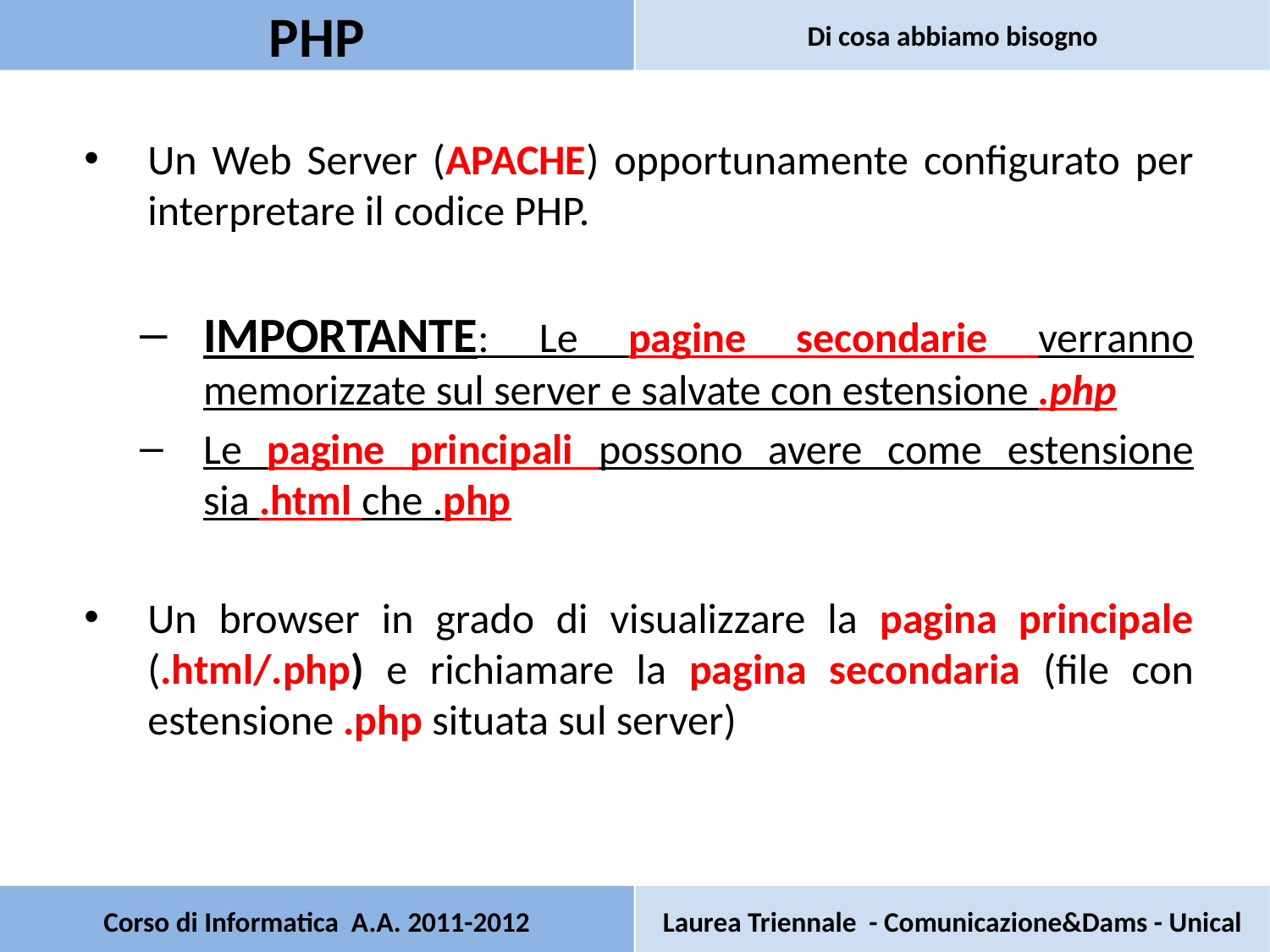

PHP
Di cosa abbiamo bisogno
Un Web Server (APACHE) opportunamente configurato per interpretare il codice PHP.

IMPORTANTE: Le pagine secondarie verranno memorizzate sul server e salvate con estensione .php
Le pagine principali possono avere come estensione sia .html che .php

Un browser in grado di visualizzare la pagina principale (.html/.php) e richiamare la pagina secondaria (file con estensione .php situata sul server)

# Corso di Informatica  A.A. 2011-2012
Laurea Triennale  - Comunicazione&Dams - Unical